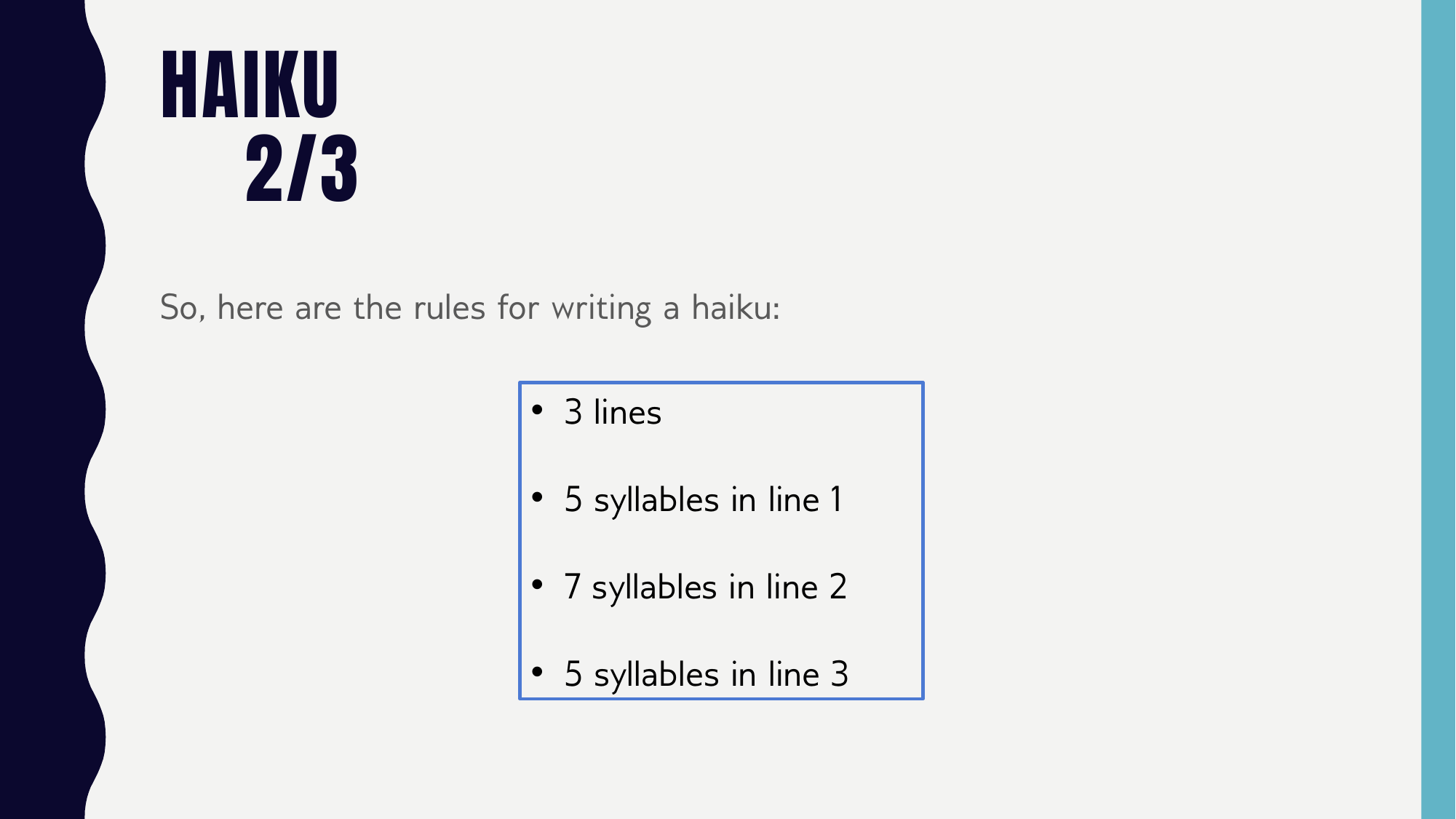

# Haiku                                                    2/3
So, here are the rules for writing a haiku:

3 lines

5 syllables in line 1

7 syllables in line 2

5 syllables in line 3